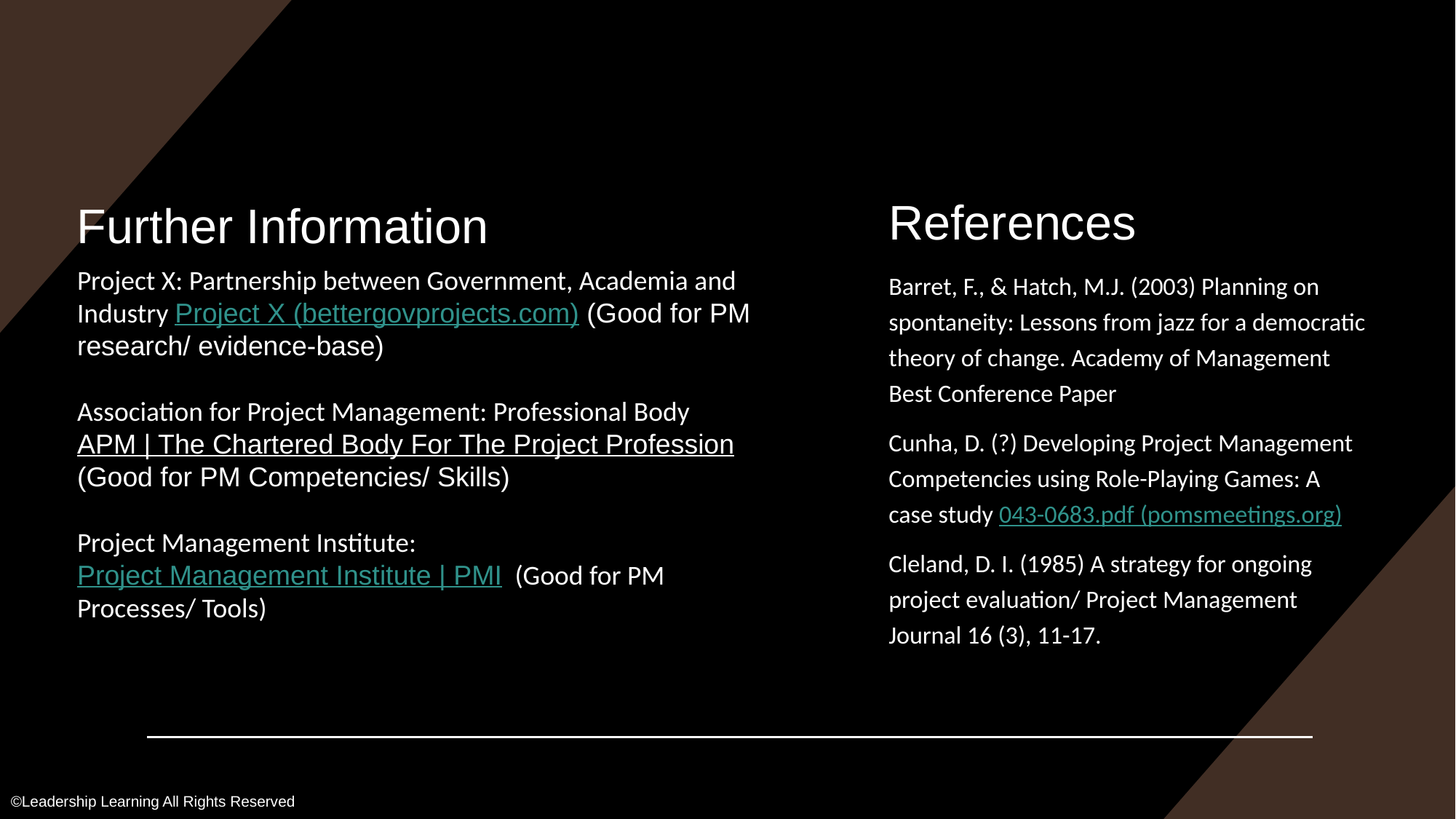

# Project X: Partnership between Government, Academia and Industry Project X (bettergovprojects.com) (Good for PM research/ evidence-base) Association for Project Management: Professional Body APM | The Chartered Body For The Project Profession (Good for PM Competencies/ Skills) Project Management Institute: Project Management Institute | PMI  (Good for PM Processes/ Tools)
References
Further Information
Barret, F., & Hatch, M.J. (2003) Planning on spontaneity: Lessons from jazz for a democratic theory of change. Academy of Management Best Conference Paper
Cunha, D. (?) Developing Project Management Competencies using Role-Playing Games: A case study 043-0683.pdf (pomsmeetings.org)
Cleland, D. I. (1985) A strategy for ongoing project evaluation/ Project Management Journal 16 (3), 11-17.

©Leadership Learning All Rights Reserved